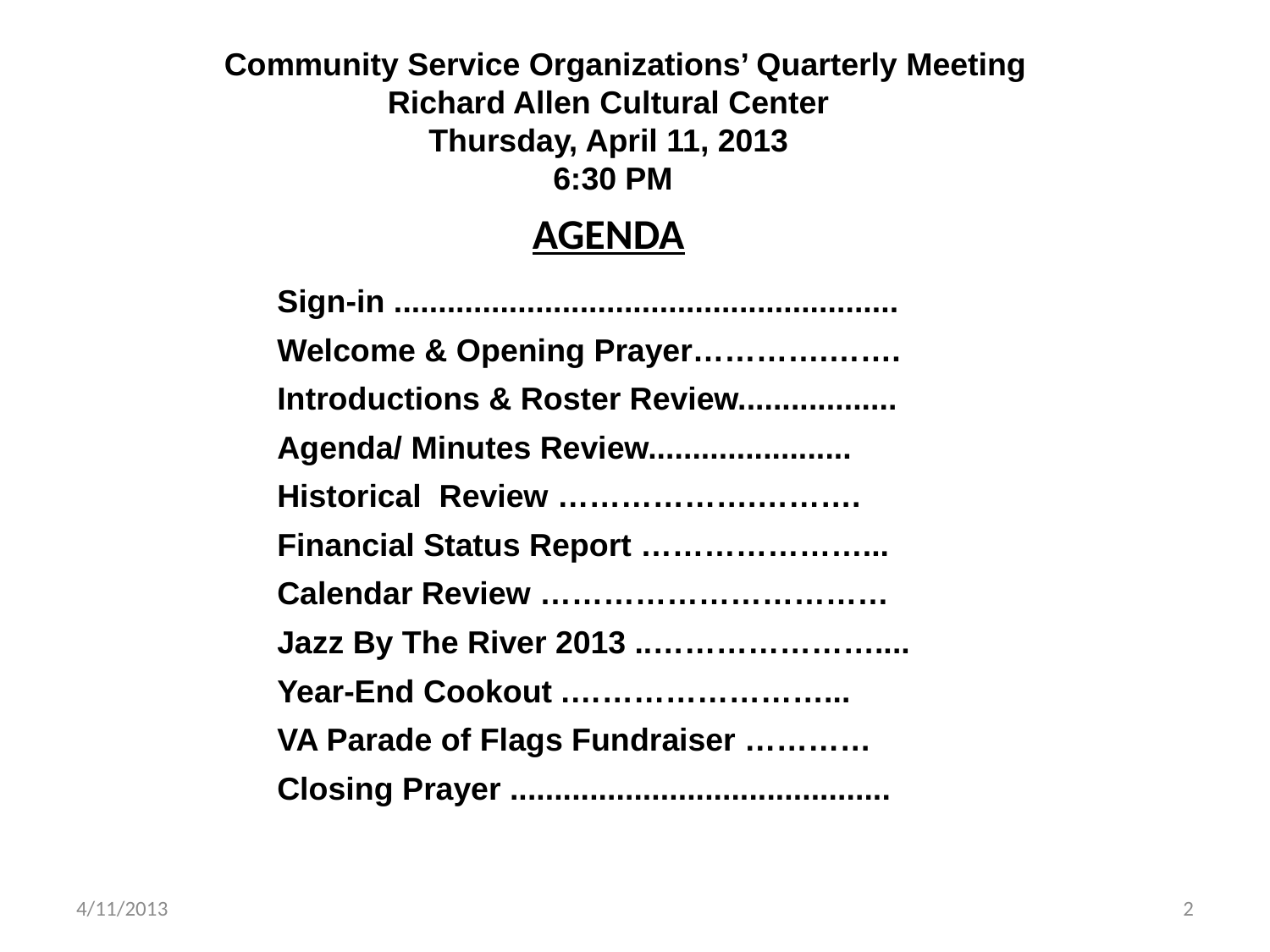

Community Service Organizations’ Quarterly Meeting
Richard Allen Cultural Center
Thursday, April 11, 2013
 6:30 PM
AGENDA
Sign-in .........................................................
Welcome & Opening Prayer………….…….
Introductions & Roster Review..................
Agenda/ Minutes Review.......................
Historical  Review ……………….……….
Financial Status Report …………………...
Calendar Review ……………………………
Jazz By The River 2013 ..…………………....
Year-End Cookout .……………………...
VA Parade of Flags Fundraiser …………
Closing Prayer ...........................................
4/11/2013
2